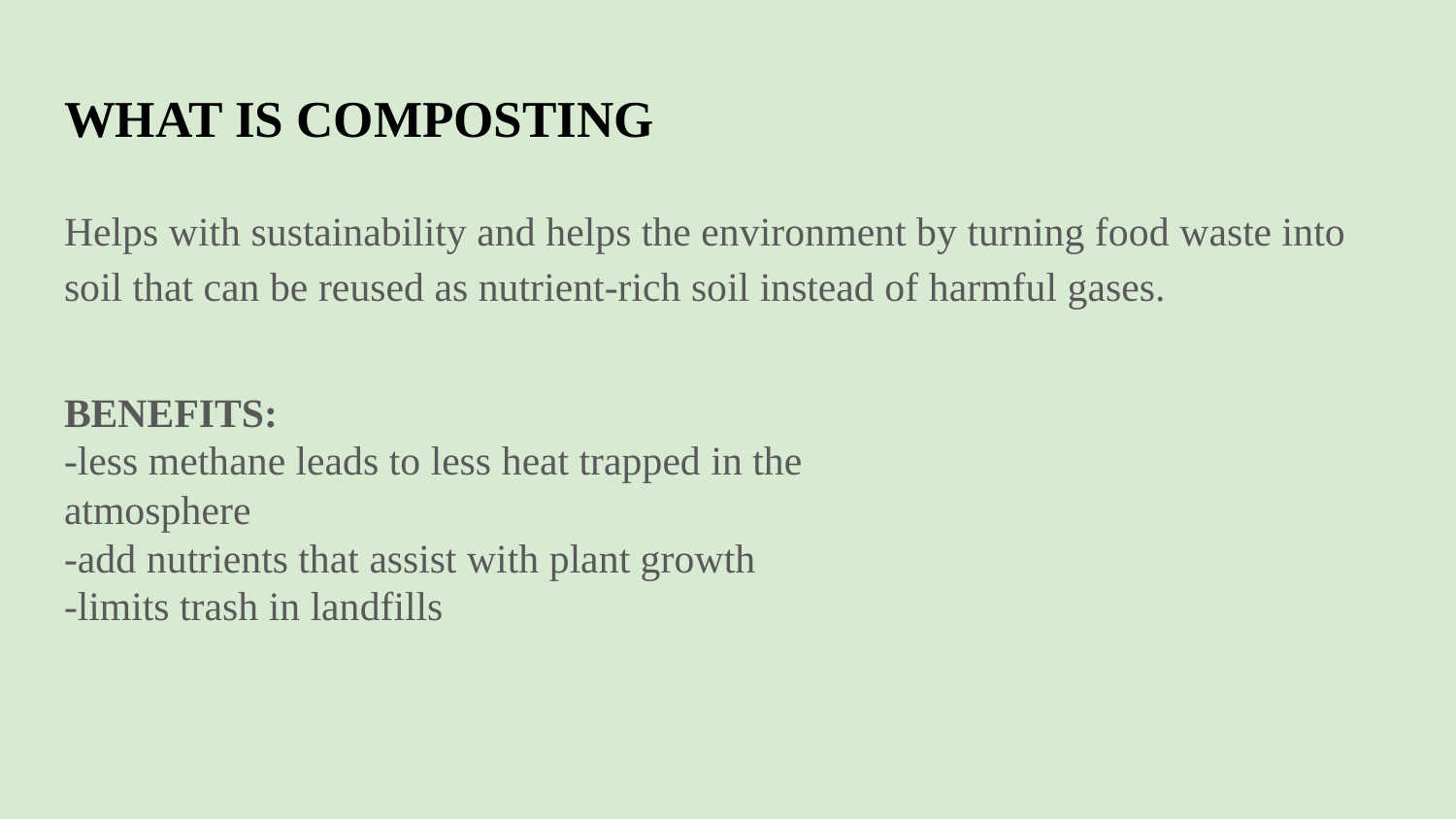

# WHAT IS COMPOSTING
Helps with sustainability and helps the environment by turning food waste into soil that can be reused as nutrient-rich soil instead of harmful gases.
BENEFITS:
-less methane leads to less heat trapped in the atmosphere
-add nutrients that assist with plant growth
-limits trash in landfills